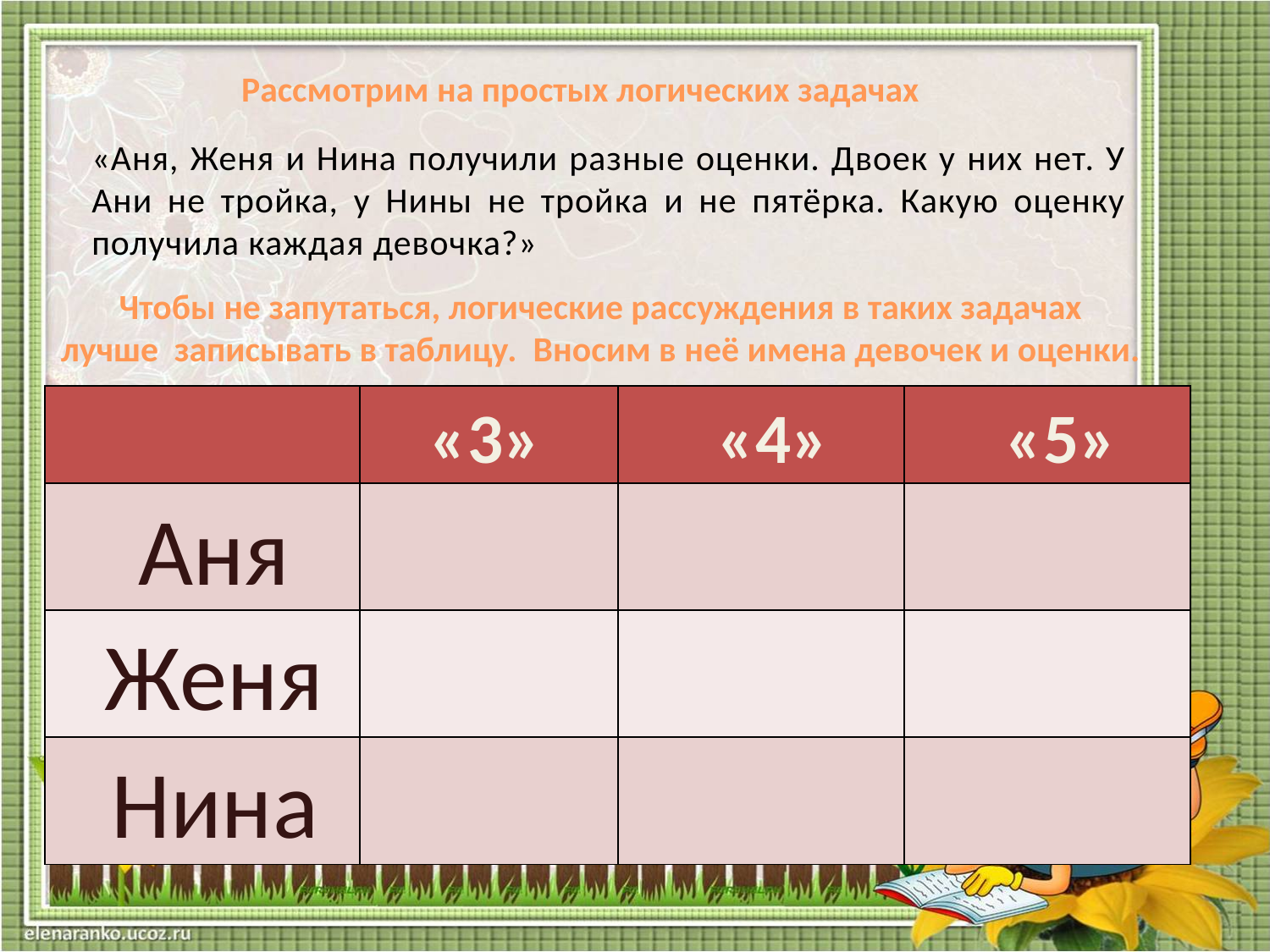

Рассмотрим на простых логических задачах
«Аня, Женя и Нина получили разные оценки. Двоек у них нет. У Ани не тройка, у Нины не тройка и не пятёрка. Какую оценку получила каждая девочка?»
Чтобы не запутаться, логические рассуждения в таких задачах
лучше  записывать в таблицу.  Вносим в неё имена девочек и оценки.
|  |  |  |  |
| --- | --- | --- | --- |
|  |  |  |  |
|  |  |  |  |
|  |  |  |  |
«3»
«4»
«5»

Аня

Женя

Нина